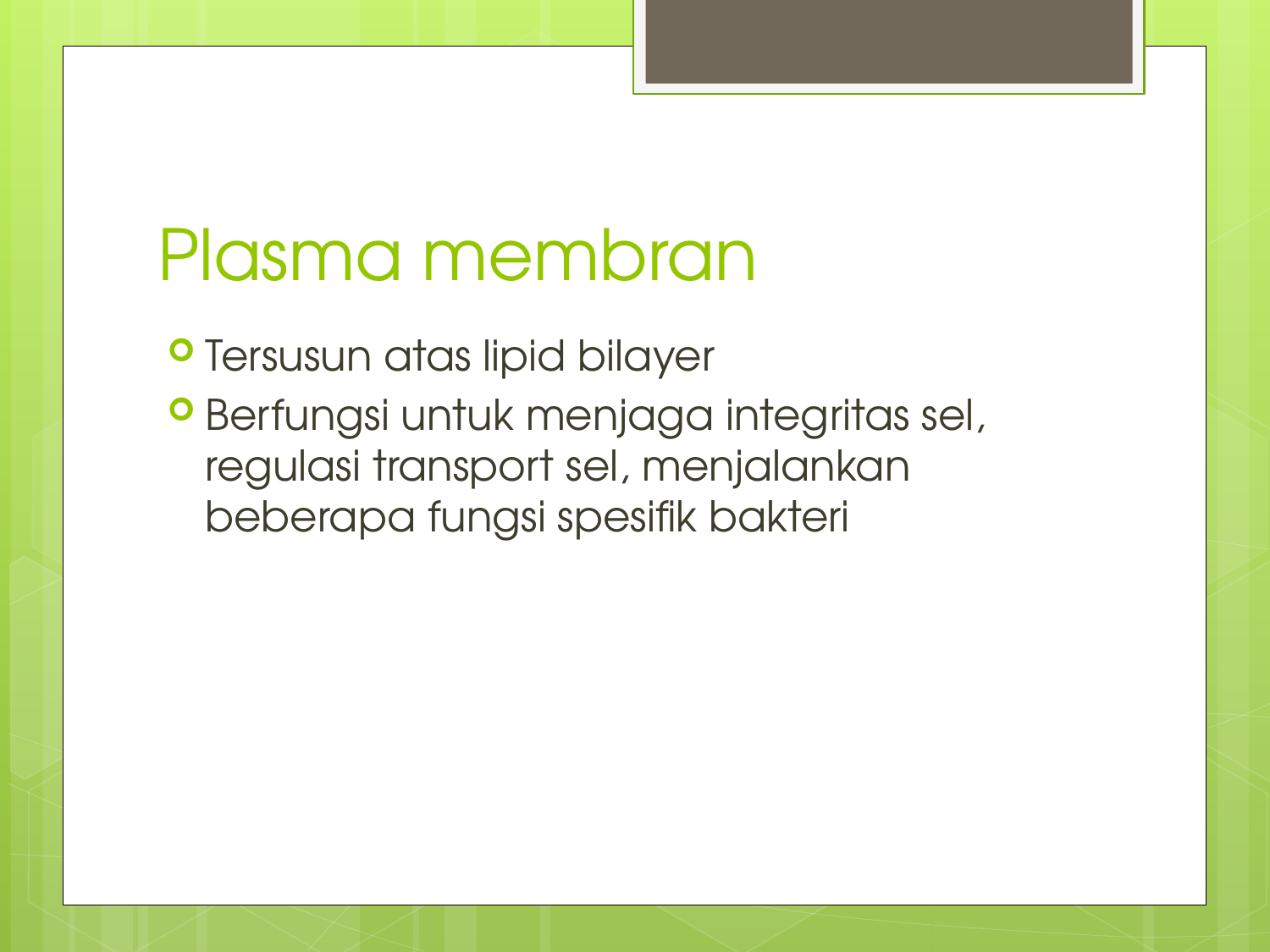

# Plasma membran
Tersusun atas lipid bilayer
Berfungsi untuk menjaga integritas sel, regulasi transport sel, menjalankan beberapa fungsi spesifik bakteri